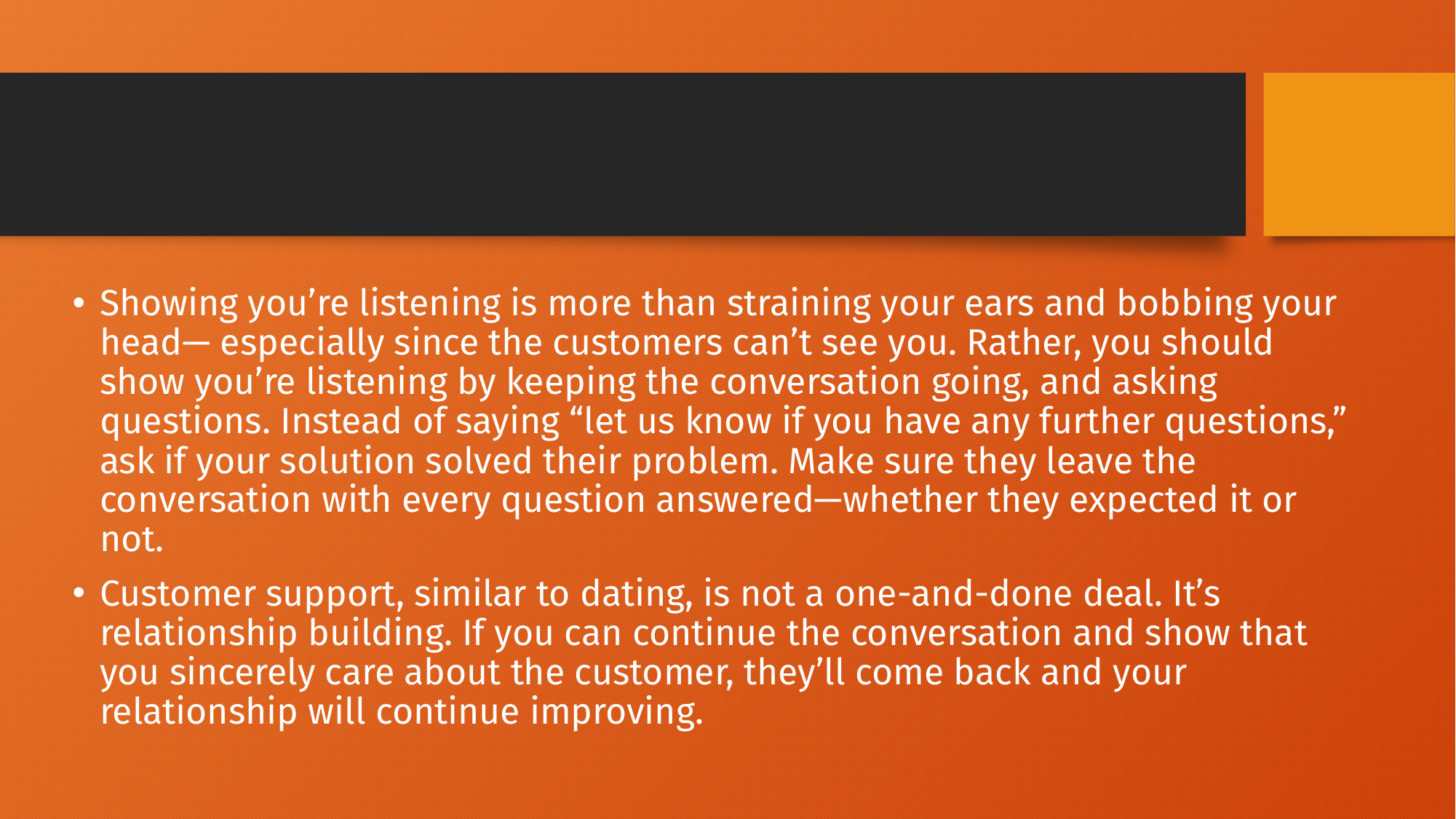

Showing you’re listening is more than straining your ears and bobbing your head— especially since the customers can’t see you. Rather, you should show you’re listening by keeping the conversation going, and asking questions. Instead of saying “let us know if you have any further questions,” ask if your solution solved their problem. Make sure they leave the conversation with every question answered—whether they expected it or not.
Customer support, similar to dating, is not a one-and-done deal. It’s relationship building. If you can continue the conversation and show that you sincerely care about the customer, they’ll come back and your relationship will continue improving.